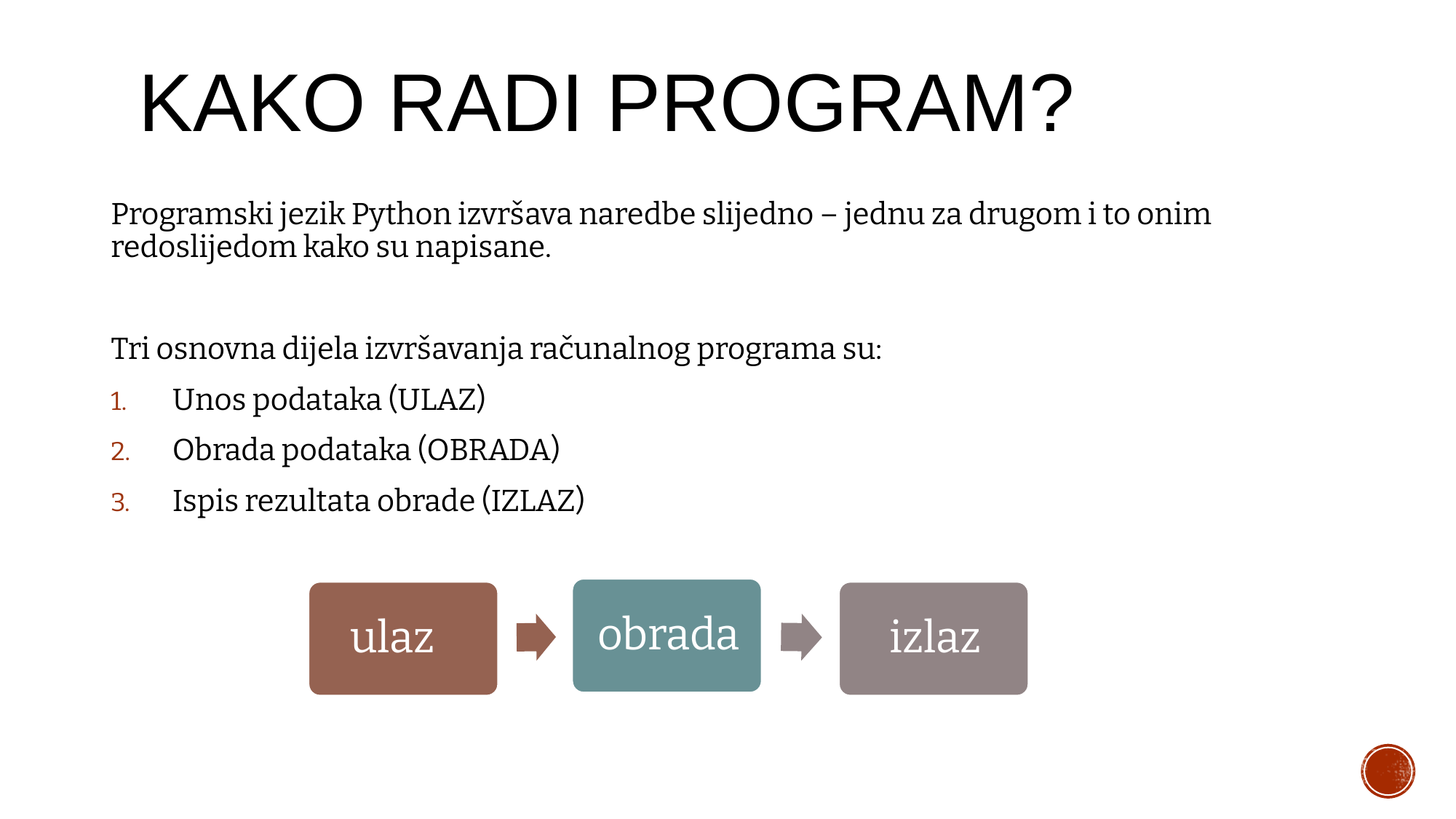

# Kako radi program?
Programski jezik Python izvršava naredbe slijedno – jednu za drugom i to onim redoslijedom kako su napisane.

Tri osnovna dijela izvršavanja računalnog programa su:
Unos podataka (ULAZ)
Obrada podataka (OBRADA)
Ispis rezultata obrade (IZLAZ)
ulaz

obrada

izlaz